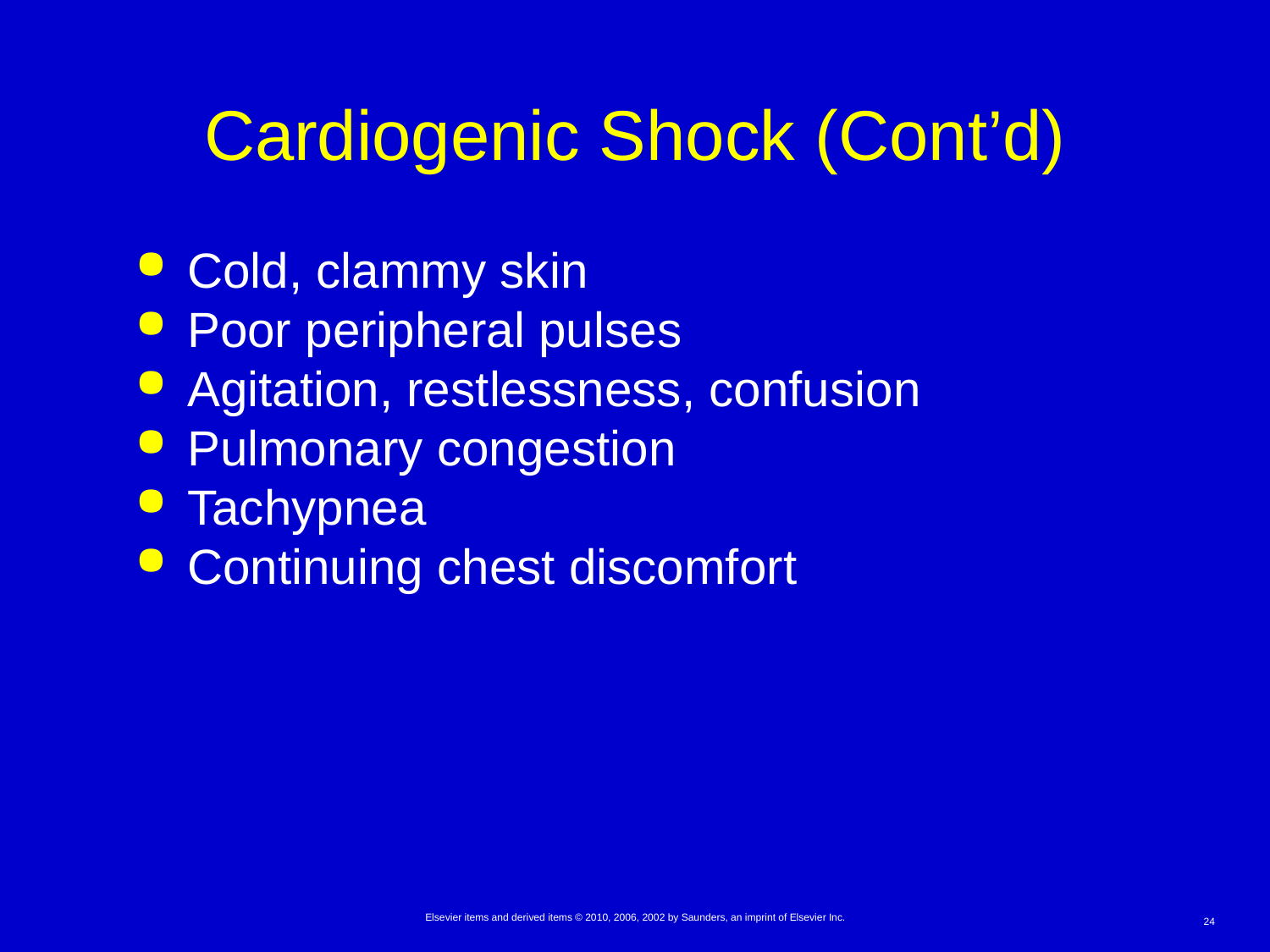

# Cardiogenic Shock (Cont’d)
Cold, clammy skin
Poor peripheral pulses
Agitation, restlessness, confusion
Pulmonary congestion
Tachypnea
Continuing chest discomfort